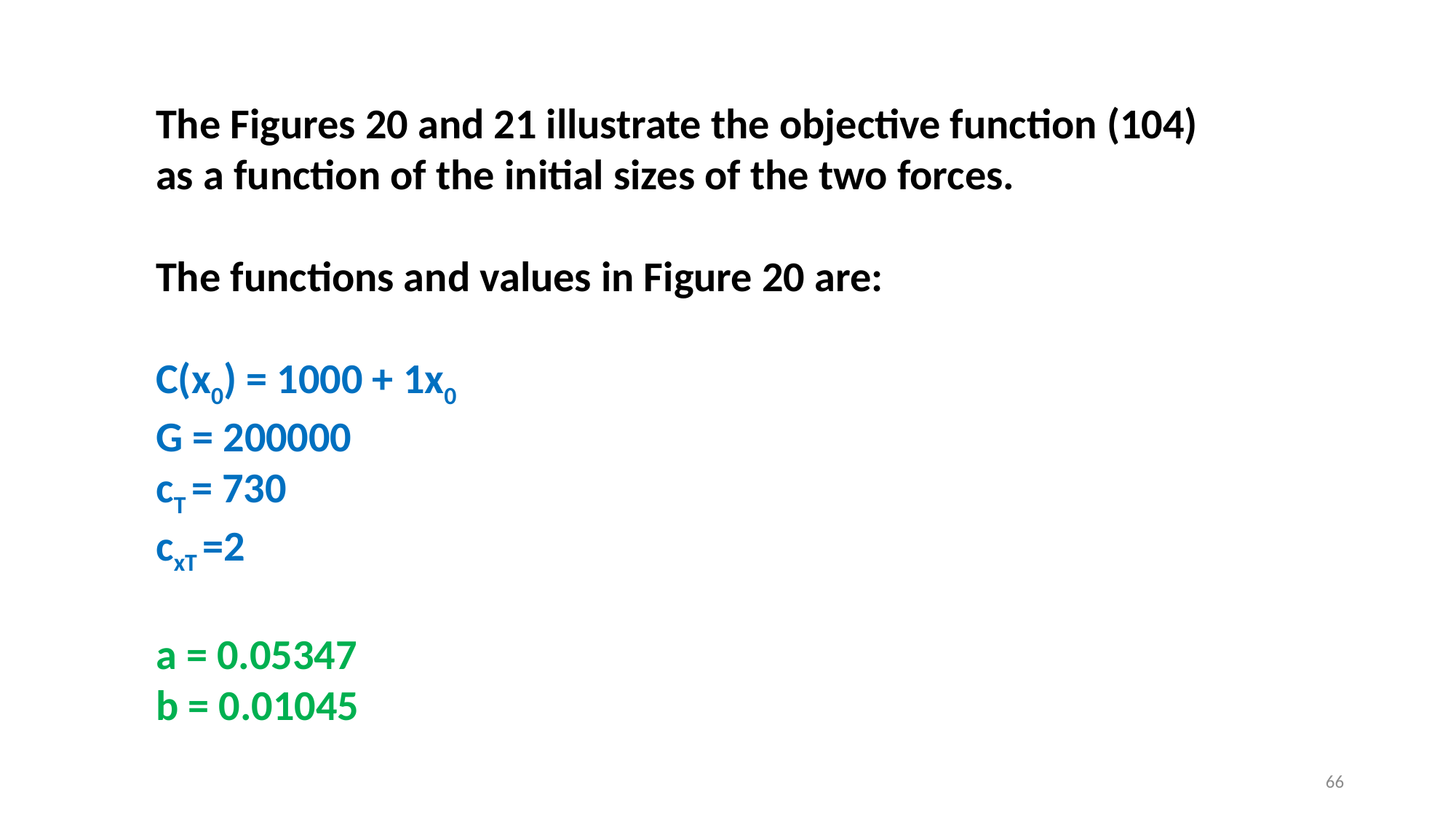

The Figures 20 and 21 illustrate the objective function (104) as a function of the initial sizes of the two forces.

The functions and values in Figure 20 are:

C(x0) = 1000 + 1x0
G = 200000
cT = 730
cxT =2

a = 0.05347
b = 0.01045
66